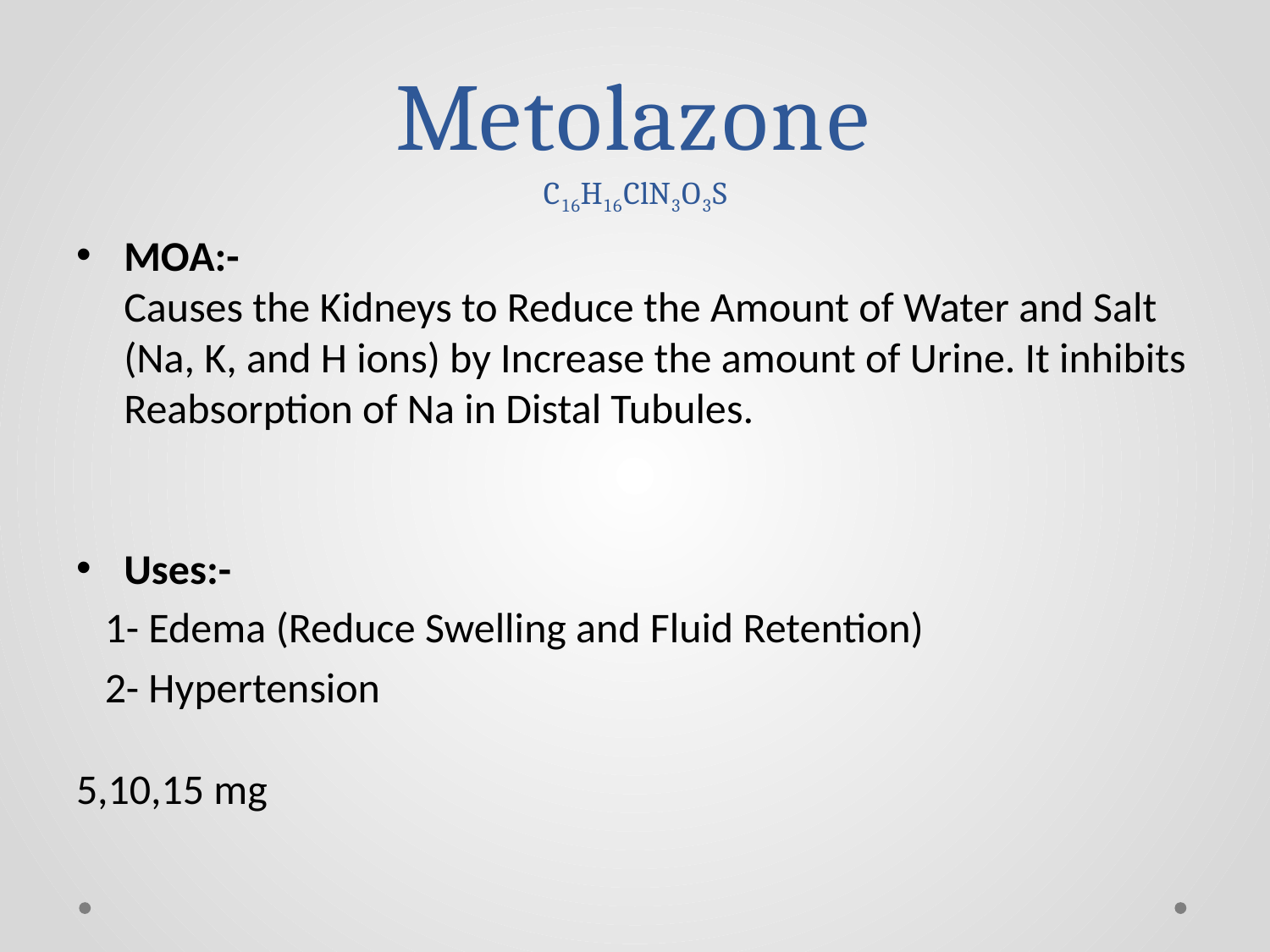

# Metolazone C16H16ClN3O3S
MOA:-
Causes the Kidneys to Reduce the Amount of Water and Salt (Na, K, and H ions) by Increase the amount of Urine. It inhibits Reabsorption of Na in Distal Tubules.
Uses:-
   1- Edema (Reduce Swelling and Fluid Retention)
   2- Hypertension
5,10,15 mg